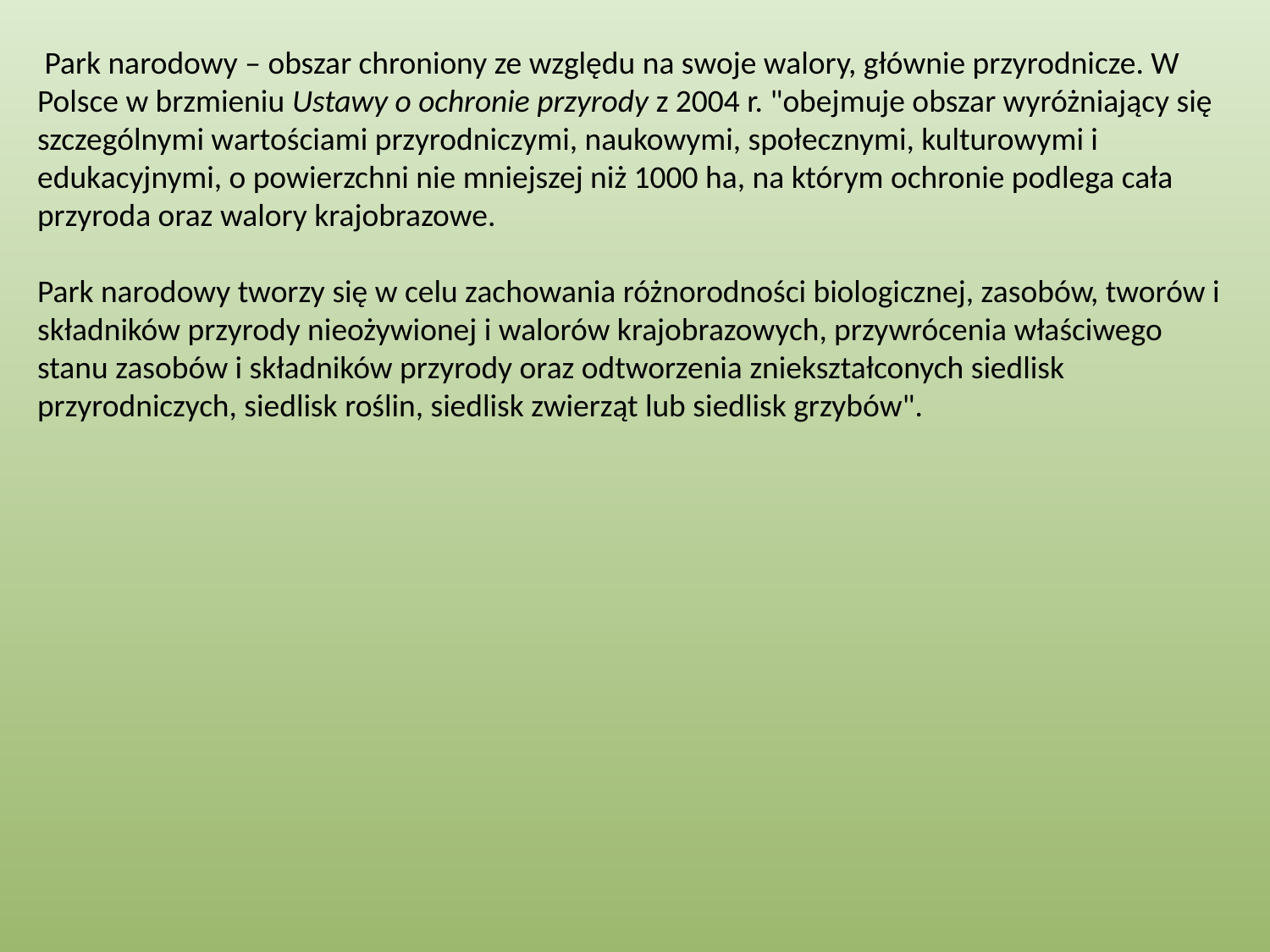

Park narodowy – obszar chroniony ze względu na swoje walory, głównie przyrodnicze. W Polsce w brzmieniu Ustawy o ochronie przyrody z 2004 r. "obejmuje obszar wyróżniający się szczególnymi wartościami przyrodniczymi, naukowymi, społecznymi, kulturowymi i edukacyjnymi, o powierzchni nie mniejszej niż 1000 ha, na którym ochronie podlega cała przyroda oraz walory krajobrazowe.

Park narodowy tworzy się w celu zachowania różnorodności biologicznej, zasobów, tworów i składników przyrody nieożywionej i walorów krajobrazowych, przywrócenia właściwego stanu zasobów i składników przyrody oraz odtworzenia zniekształconych siedlisk przyrodniczych, siedlisk roślin, siedlisk zwierząt lub siedlisk grzybów".